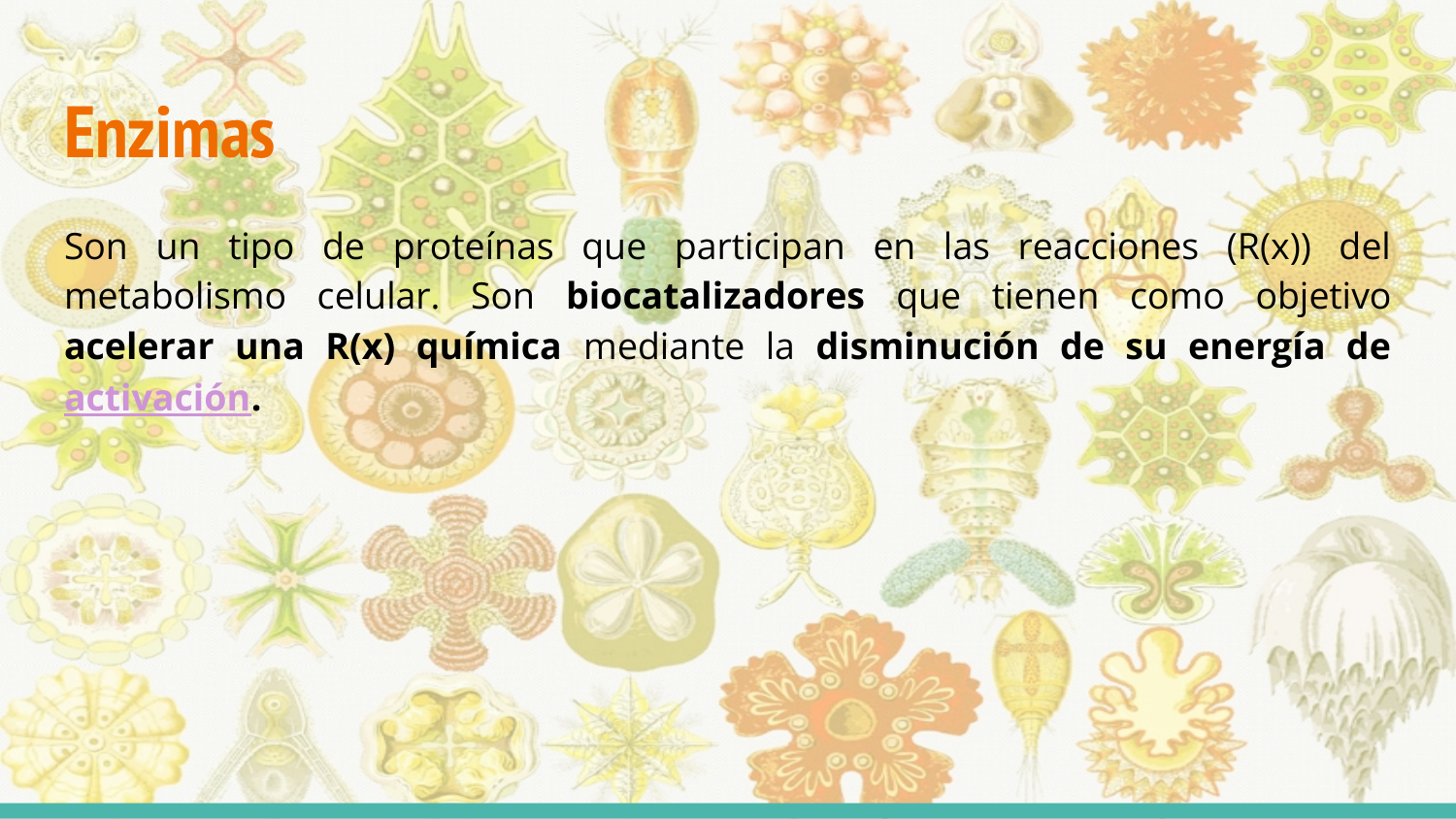

# Enzimas
Son un tipo de proteínas que participan en las reacciones (R(x)) del metabolismo celular. Son biocatalizadores que tienen como objetivo acelerar una R(x) química mediante la disminución de su energía de activación.